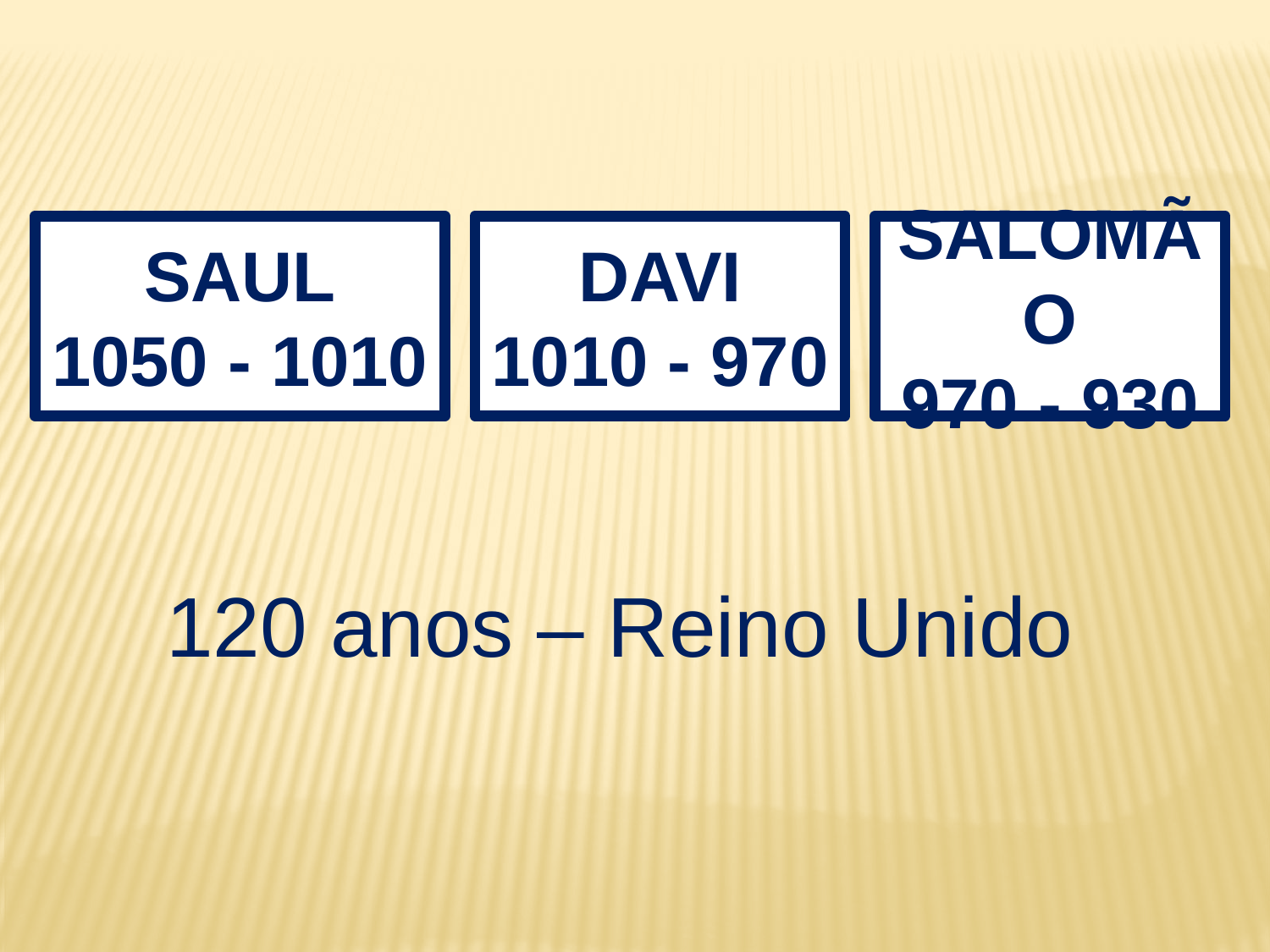

..
SAUL
1050 - 1010
DAVI
1010 - 970
SALOMÃO
970 - 930
120 anos – Reino Unido